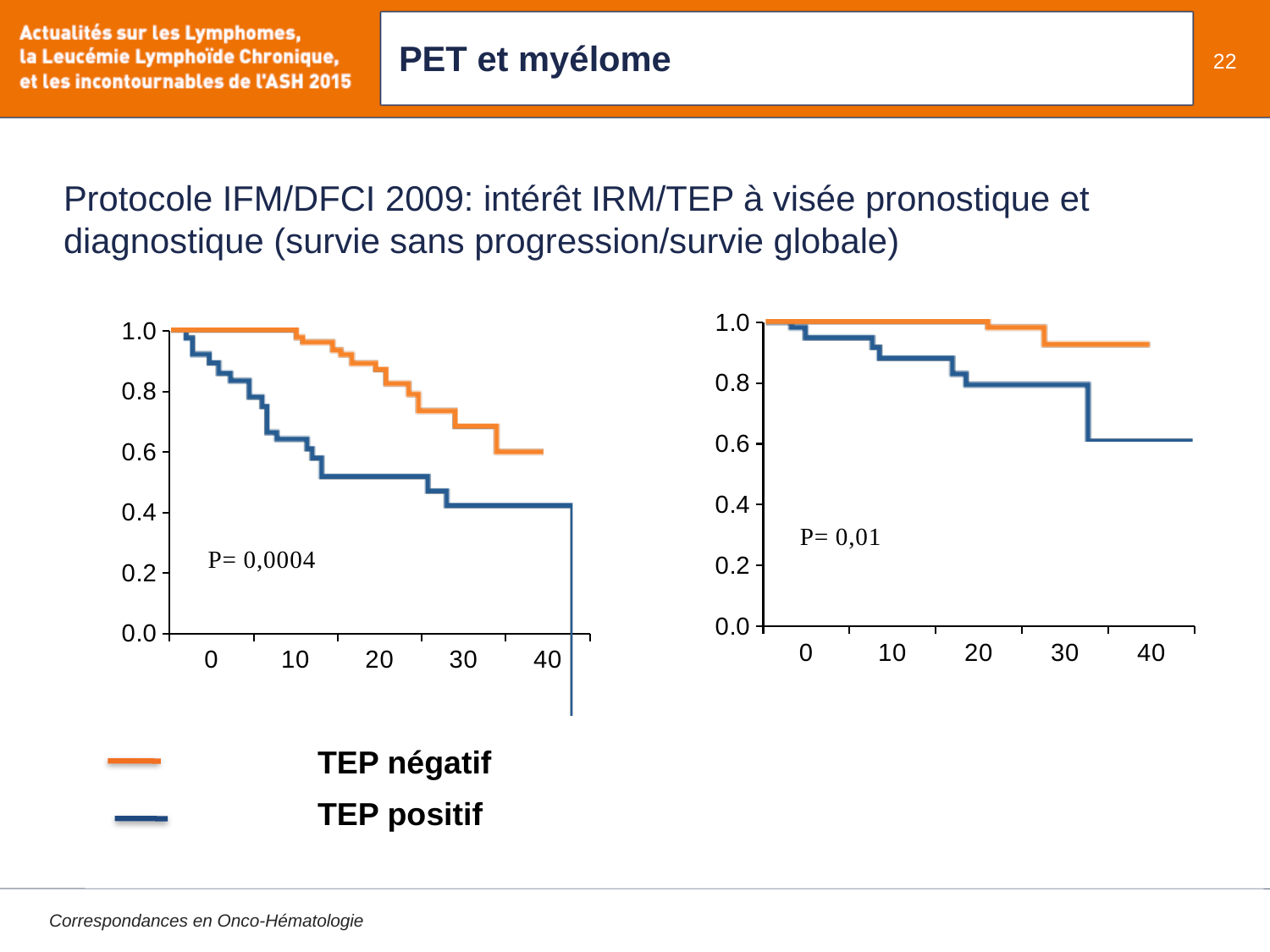

# PET et myélome
22
Protocole IFM/DFCI 2009: intérêt IRM/TEP à visée pronostique et diagnostique (survie sans progression/survie globale)

### Chart

| Category | ETV |
|---|---|
| 0.0 | None |
| 10.0 | None |
| 20.0 | None |
| 30.0 | None |
| 40.0 | None |

### Chart

| Category | ETV |
|---|---|
| 0.0 | None |
| 10.0 | None |
| 20.0 | None |
| 30.0 | None |
| 40.0 | None |
		TEP négatif
		TEP positif